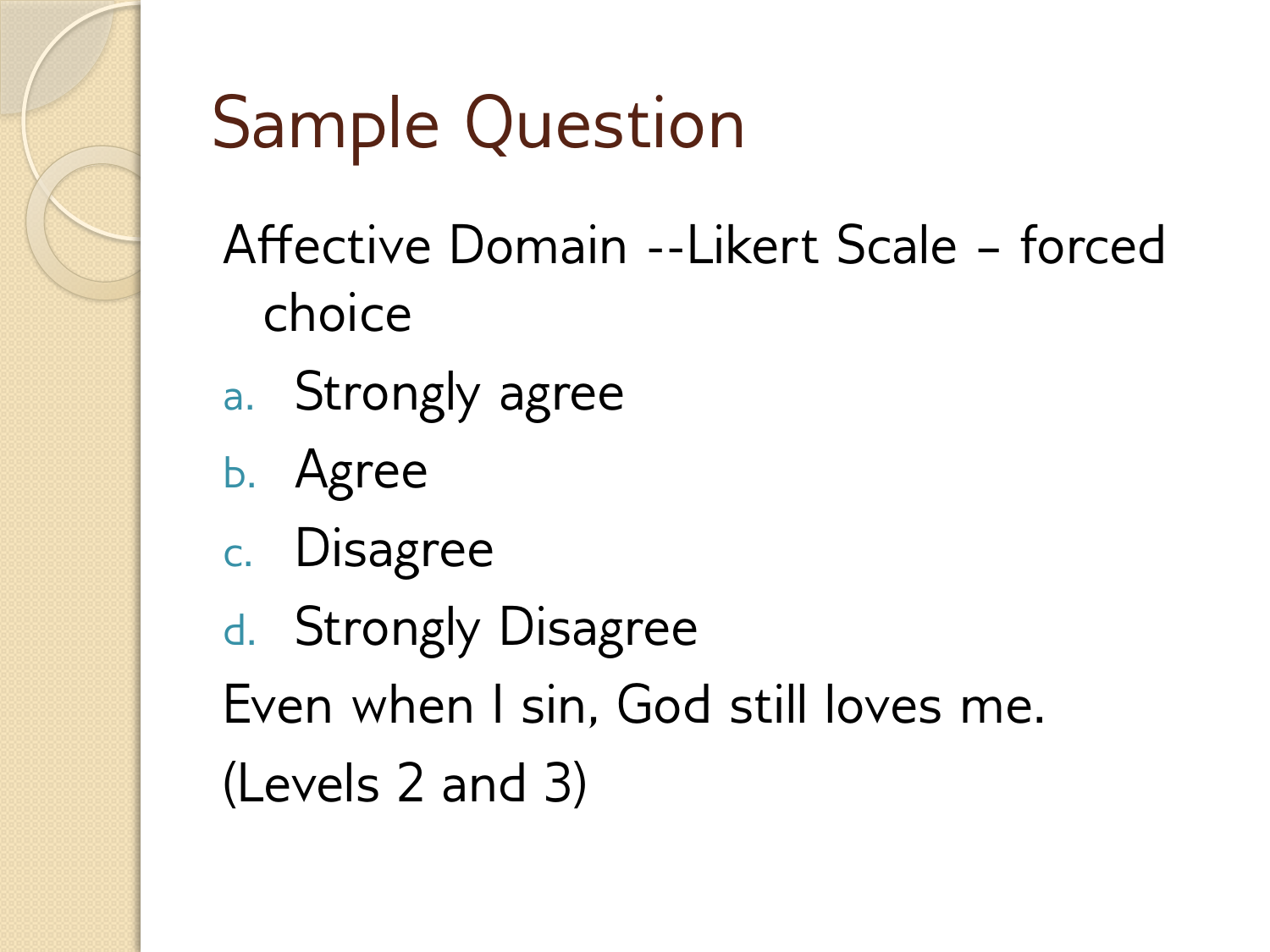

# Sample Question
Affective Domain --Likert Scale – forced choice
Strongly agree
Agree
Disagree
Strongly Disagree
Even when I sin, God still loves me.
(Levels 2 and 3)